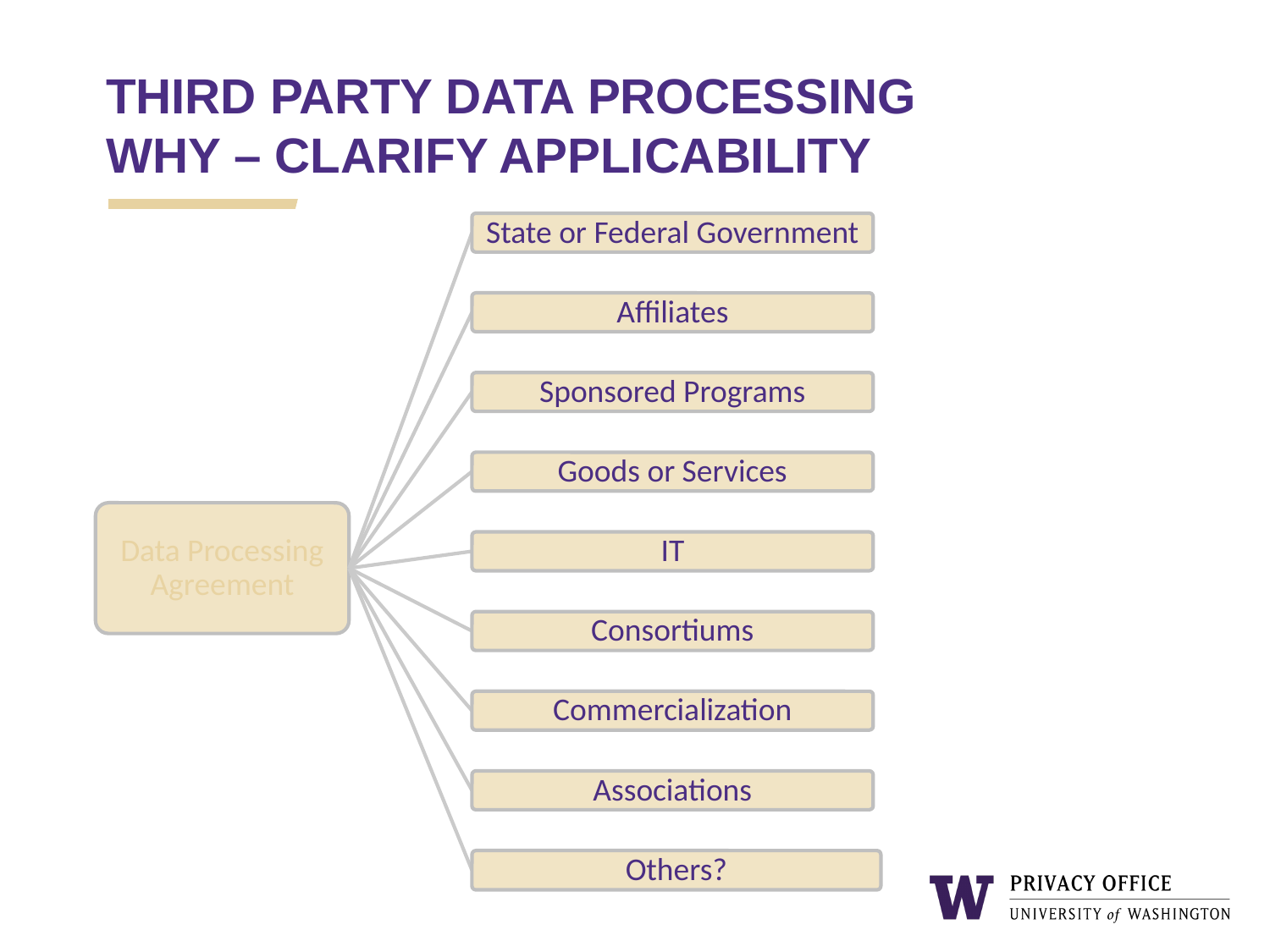

# THIRD PARTY DATA PROCESSING WHY – CLARIFY APPLICABILITY

State or Federal Government

Affiliates

Sponsored Programs

Goods or Services

Data Processing Agreement

IT

Consortiums

Commercialization

Associations

Others?